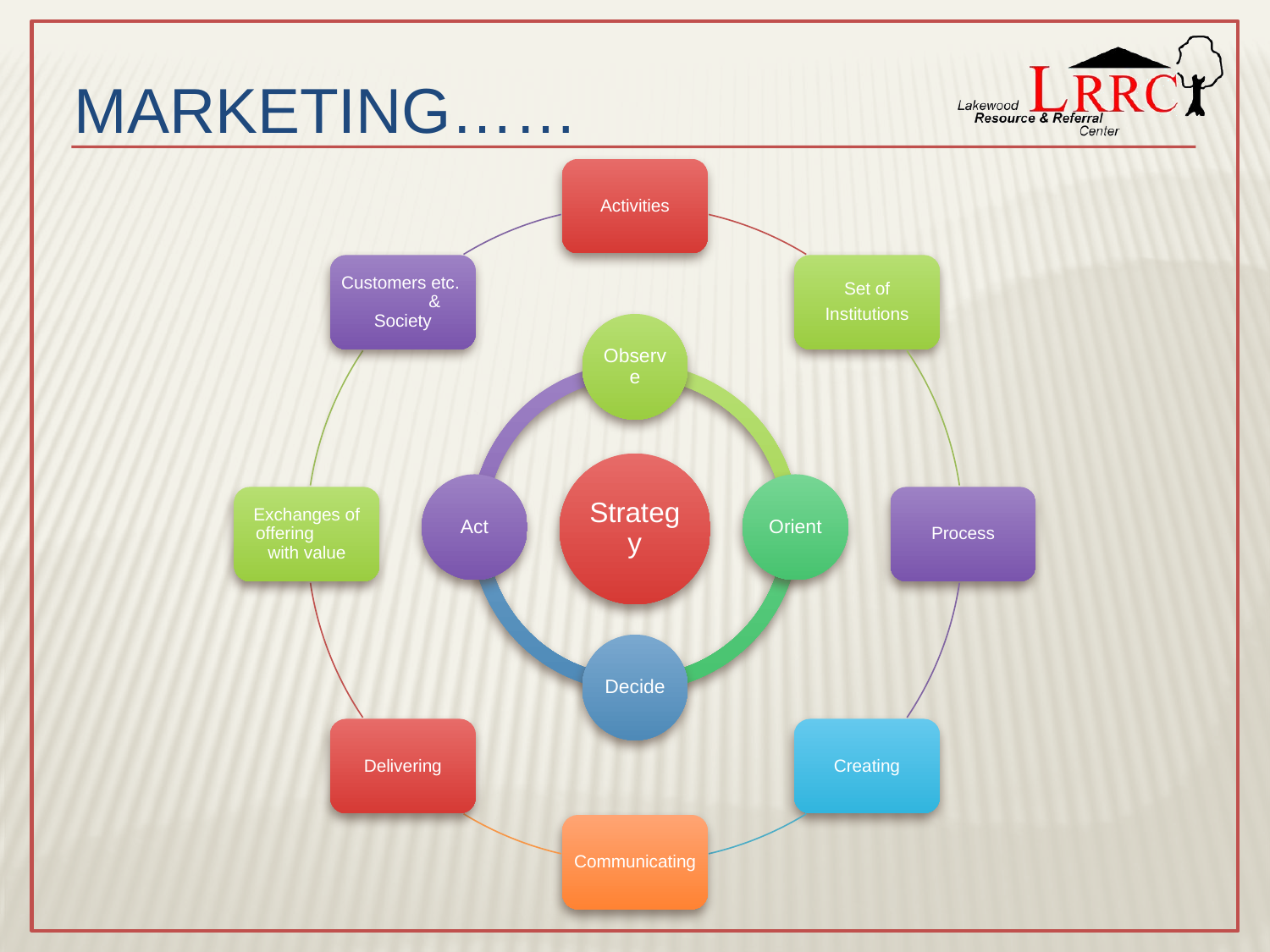

MARKETING……
Activities
Set of
Institutions
Process
Creating
Communicating
Delivering
Exchanges of offering          with value
Customers etc.               & Society

Strategy
Observe
Orient
Decide
Act